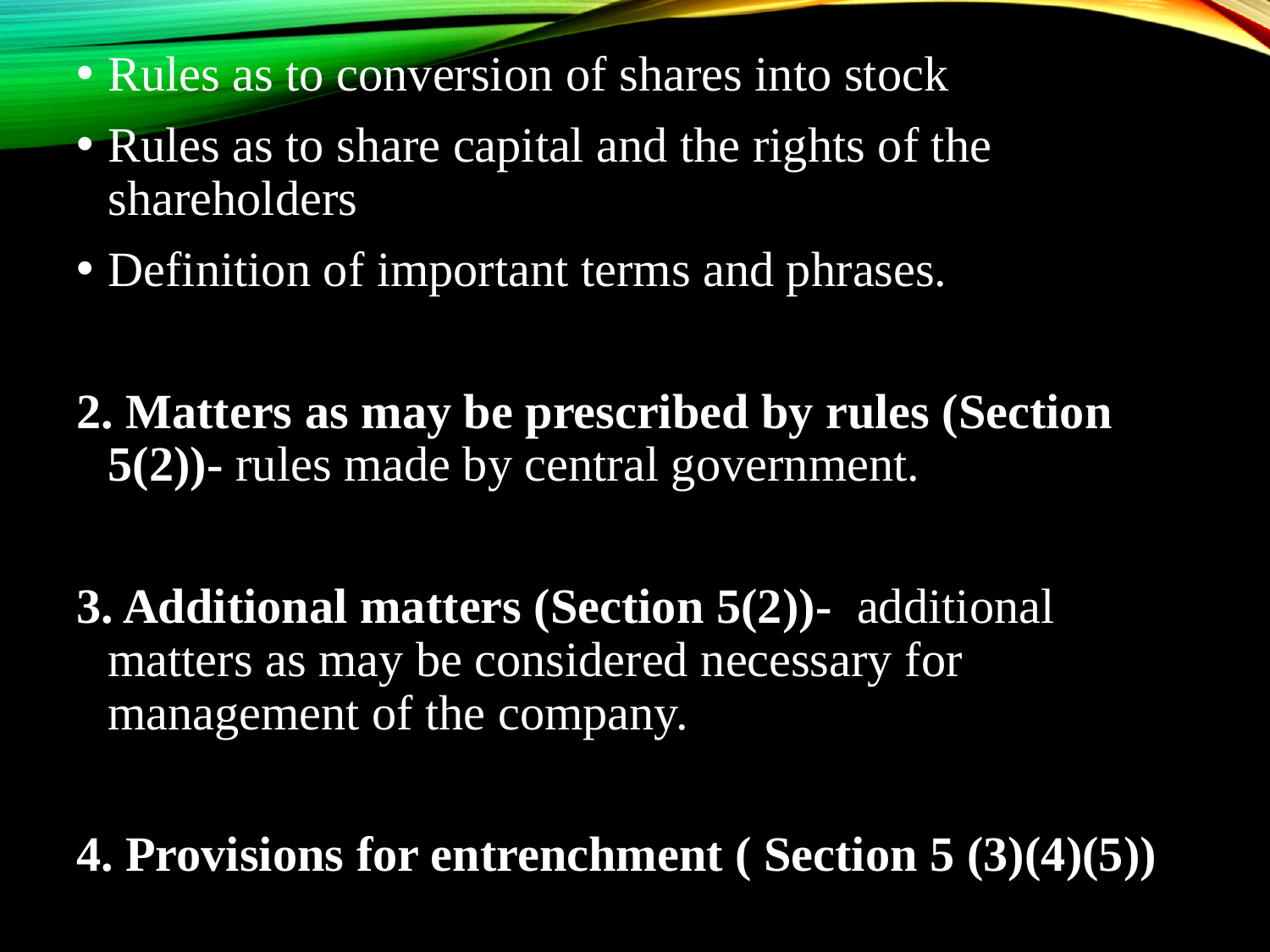

Rules as to conversion of shares into stock
Rules as to share capital and the rights of the shareholders
Definition of important terms and phrases.

2. Matters as may be prescribed by rules (Section 5(2))- rules made by central government.

3. Additional matters (Section 5(2))-  additional matters as may be considered necessary for management of the company.

4. Provisions for entrenchment ( Section 5 (3)(4)(5))